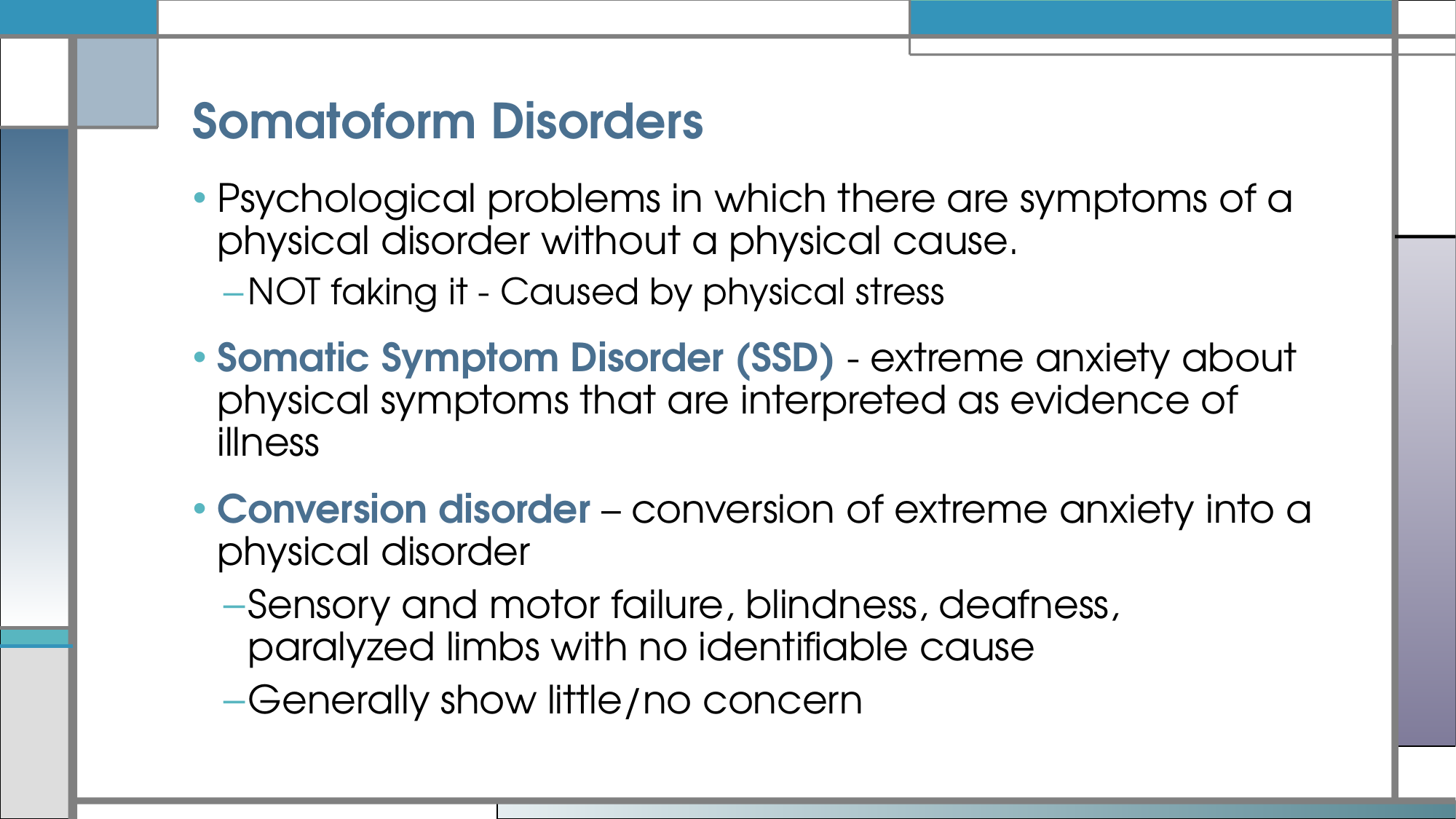

# Somatoform Disorders
Psychological problems in which there are symptoms of a physical disorder without a physical cause.
NOT faking it - Caused by physical stress
Somatic Symptom Disorder (SSD) - extreme anxiety about physical symptoms that are interpreted as evidence of illness
Conversion disorder – conversion of extreme anxiety into a physical disorder
Sensory and motor failure, blindness, deafness, paralyzed limbs with no identifiable cause
Generally show little/no concern